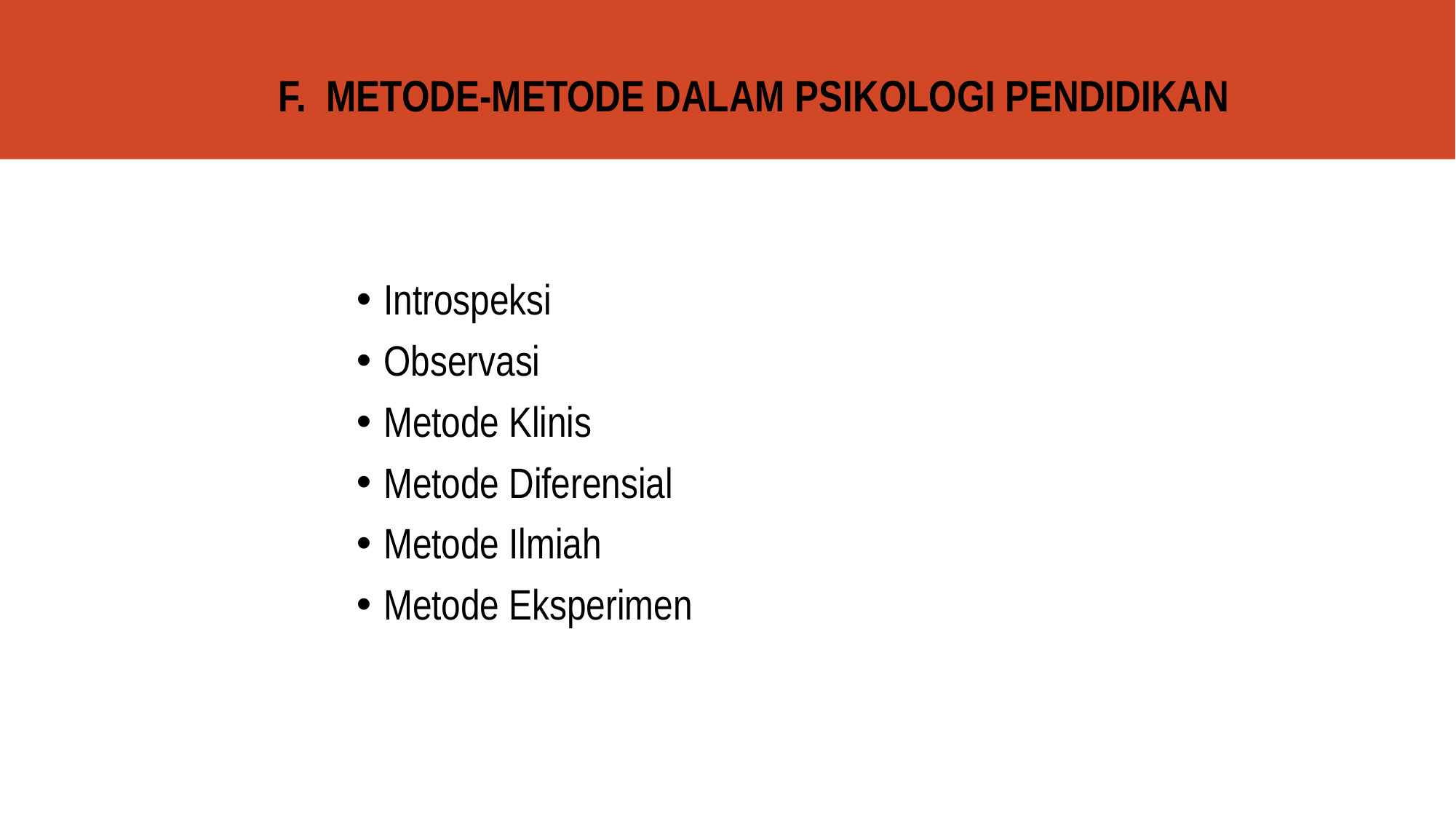

# F.  METODE-METODE DALAM PSIKOLOGI PENDIDIKAN
Introspeksi
Observasi
Metode Klinis
Metode Diferensial
Metode Ilmiah
Metode Eksperimen